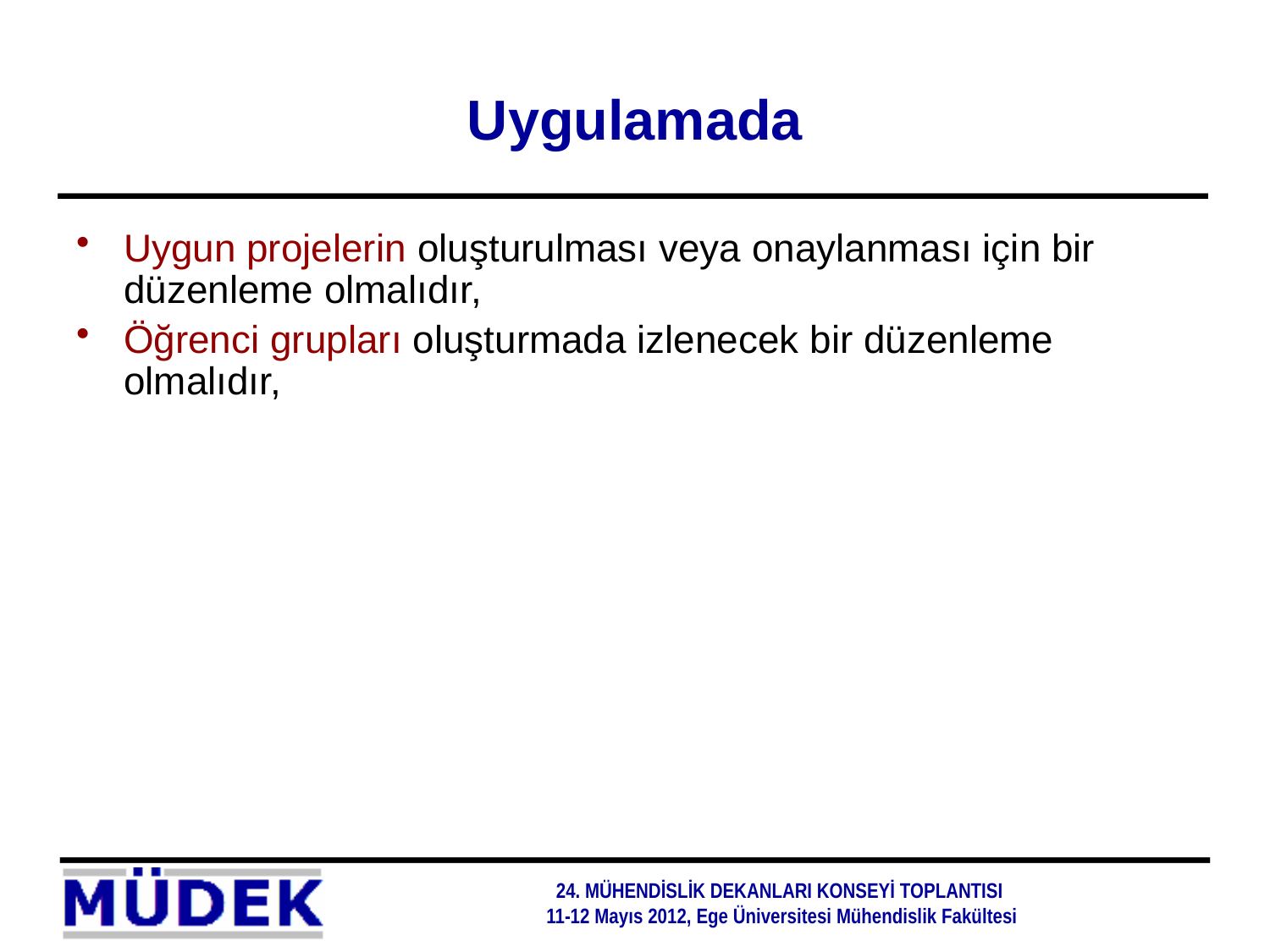

# Uygulamada
Uygun projelerin oluşturulması veya onaylanması için bir düzenleme olmalıdır,
Öğrenci grupları oluşturmada izlenecek bir düzenleme olmalıdır,
24. MÜHENDİSLİK DEKANLARI KONSEYİ TOPLANTISI
11-12 Mayıs 2012, Ege Üniversitesi Mühendislik Fakültesi